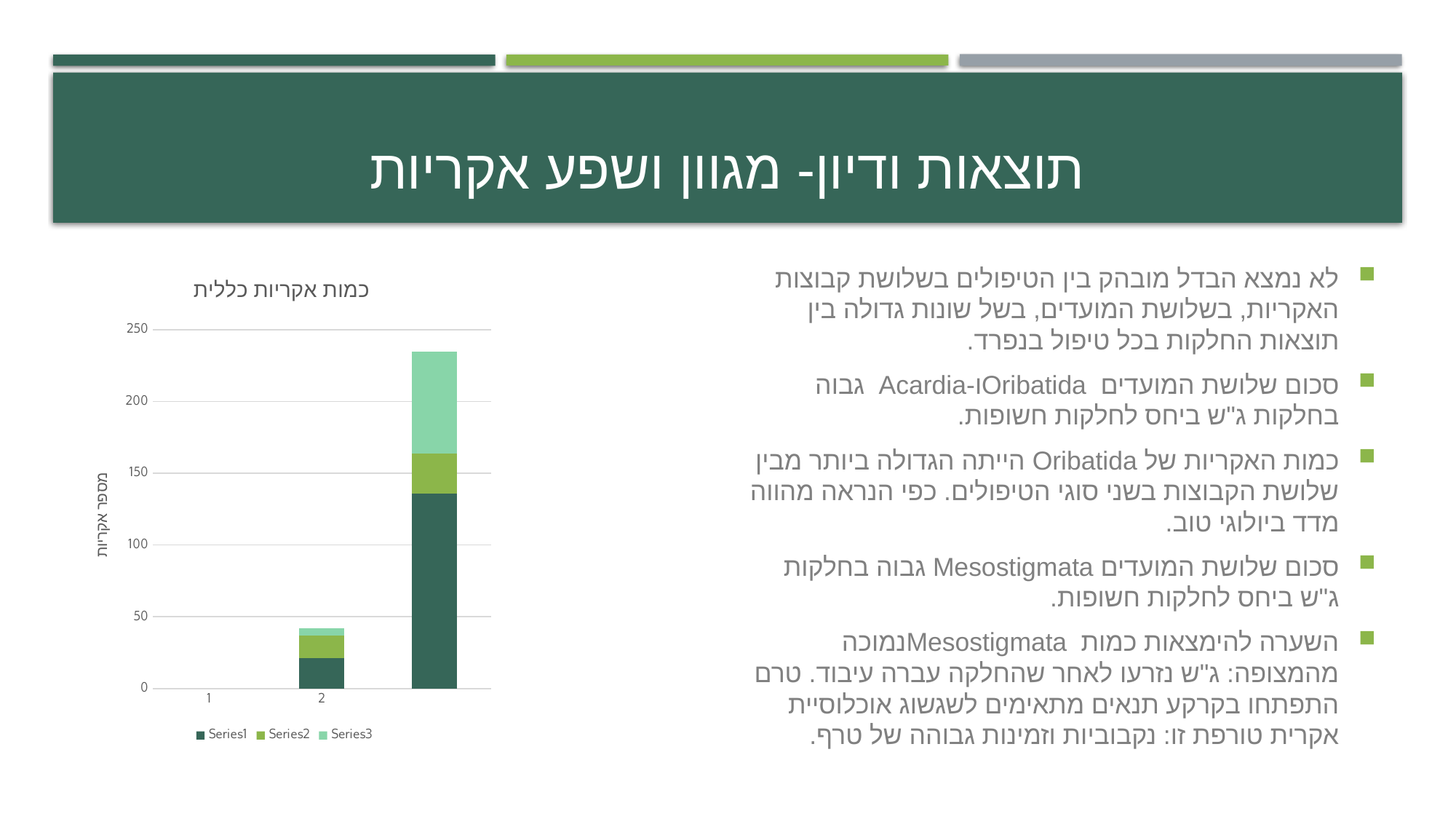

# תוצאות ודיון- מגוון ושפע אקריות

### Chart: כמות אקריות כללית

| Category |  |  |  |  |
|---|---|---|---|---|
לא נמצא הבדל מובהק בין הטיפולים בשלושת קבוצות האקריות, בשלושת המועדים, בשל שונות גדולה בין תוצאות החלקות בכל טיפול בנפרד.
סכום שלושת המועדים  Oribatidaו-Acardia  גבוה בחלקות ג"ש ביחס לחלקות חשופות.
כמות האקריות של Oribatida הייתה הגדולה ביותר מבין שלושת הקבוצות בשני סוגי הטיפולים. כפי הנראה מהווה מדד ביולוגי טוב.
סכום שלושת המועדים Mesostigmata גבוה בחלקות ג"ש ביחס לחלקות חשופות.
השערה להימצאות כמות  Mesostigmataנמוכה מהמצופה: ג"ש נזרעו לאחר שהחלקה עברה עיבוד. טרם התפתחו בקרקע תנאים מתאימים לשגשוג אוכלוסיית אקרית טורפת זו: נקבוביות וזמינות גבוהה של טרף.